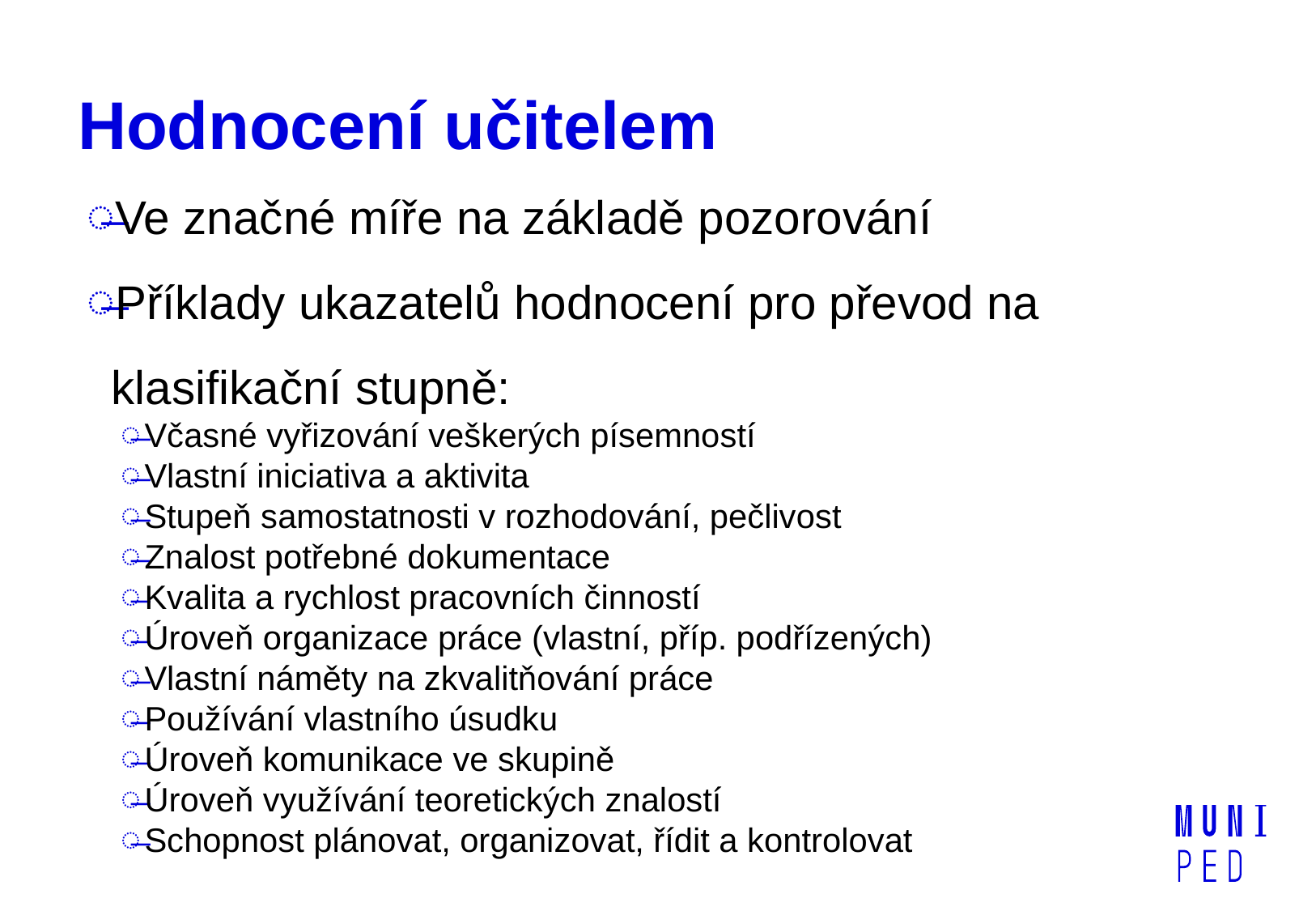

# Hodnocení učitelem
Ve značné míře na základě pozorování
Příklady ukazatelů hodnocení pro převod na klasifikační stupně:
Včasné vyřizování veškerých písemností
Vlastní iniciativa a aktivita
Stupeň samostatnosti v rozhodování, pečlivost
Znalost potřebné dokumentace
Kvalita a rychlost pracovních činností
Úroveň organizace práce (vlastní, příp. podřízených)
Vlastní náměty na zkvalitňování práce
Používání vlastního úsudku
Úroveň komunikace ve skupině
Úroveň využívání teoretických znalostí
Schopnost plánovat, organizovat, řídit a kontrolovat